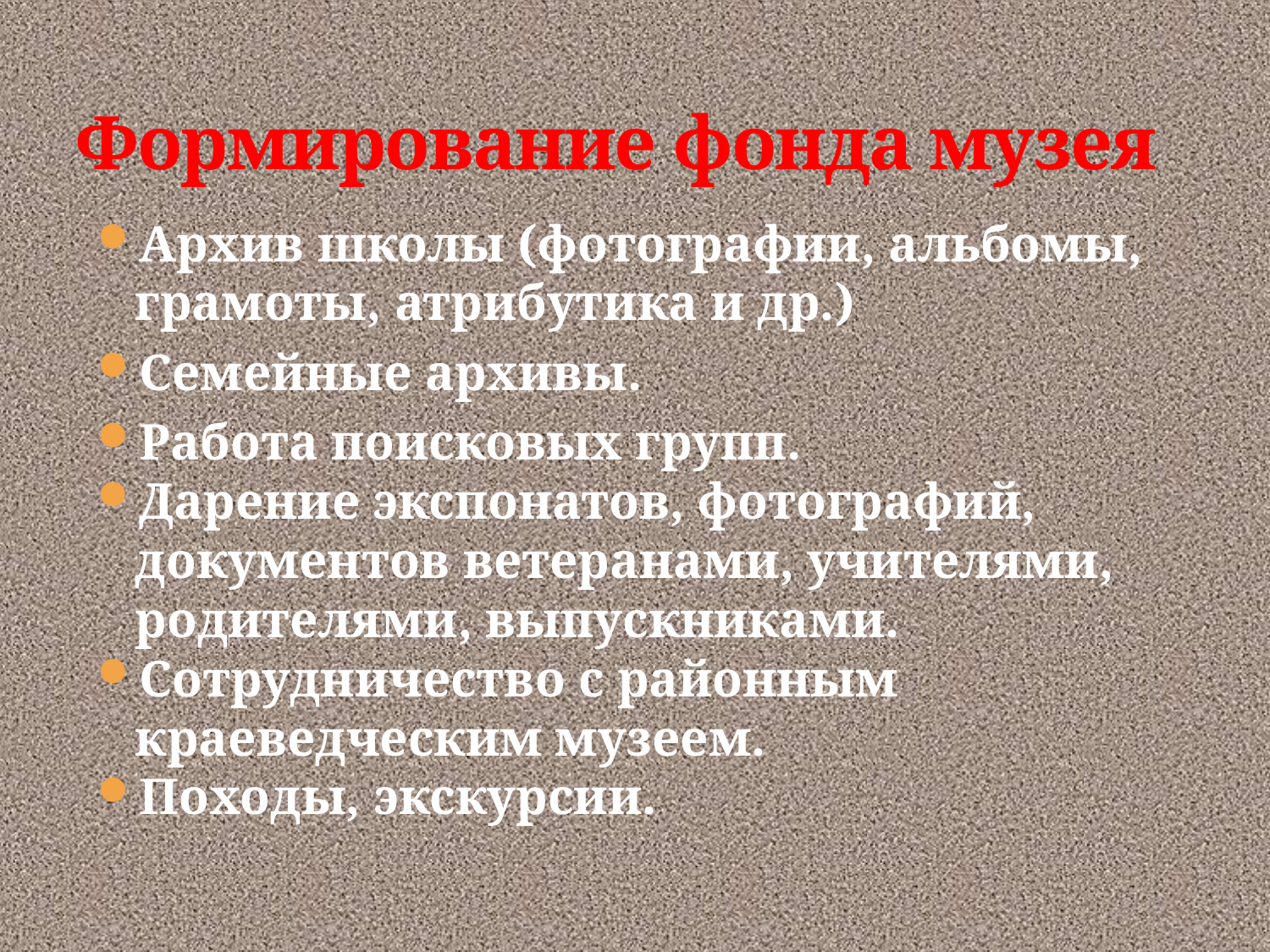

# Формирование фонда музея
Архив школы (фотографии, альбомы, грамоты, атрибутика и др.)
Семейные архивы.
Работа поисковых групп.
Дарение экспонатов, фотографий, документов ветеранами, учителями, родителями, выпускниками.
Сотрудничество с районным краеведческим музеем.
Походы, экскурсии.